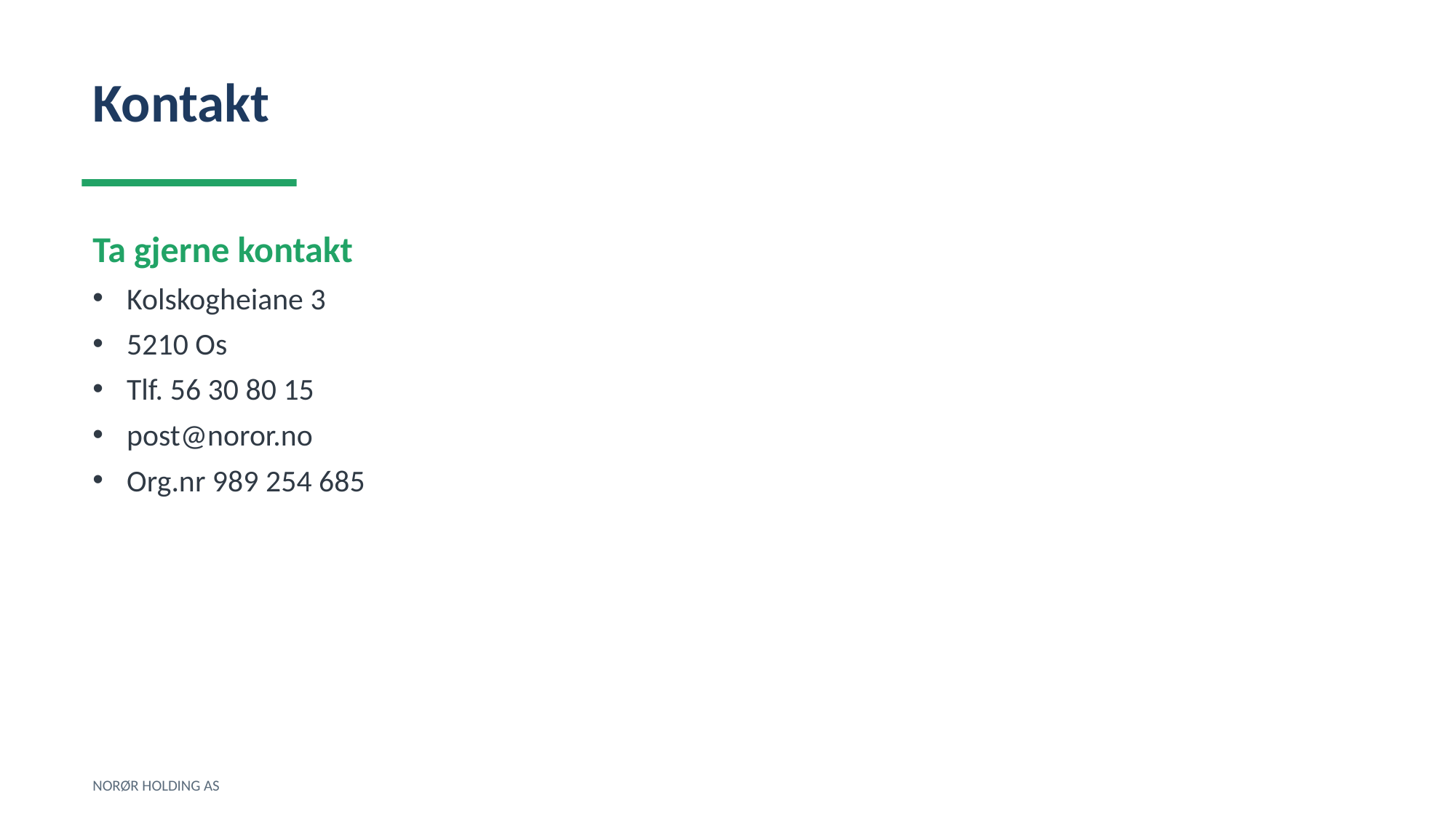

Kontakt

Ta gjerne kontakt
Kolskogheiane 3
5210 Os
Tlf. 56 30 80 15
post@noror.no
Org.nr 989 254 685
NORØR HOLDING AS